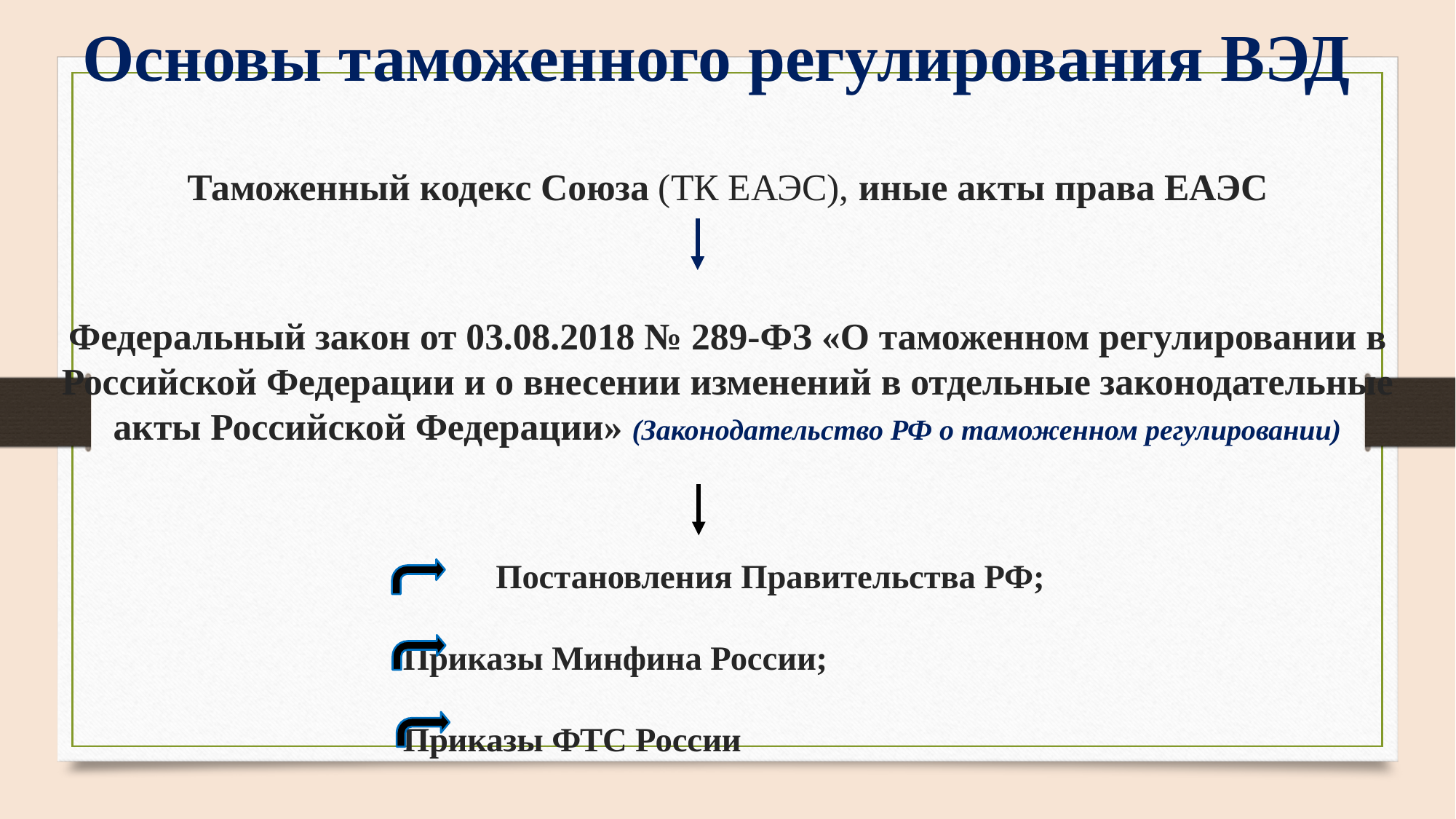

# Основы таможенного регулирования ВЭД

Таможенный кодекс Союза (ТК ЕАЭС), иные акты права ЕАЭС

Федеральный закон от 03.08.2018 № 289-ФЗ «О таможенном регулировании в Российской Федерации и о внесении изменений в отдельные законодательные акты Российской Федерации» (Законодательство РФ о таможенном регулировании)

          Постановления Правительства РФ;

                                            Приказы Минфина России;

                                            Приказы ФТС России